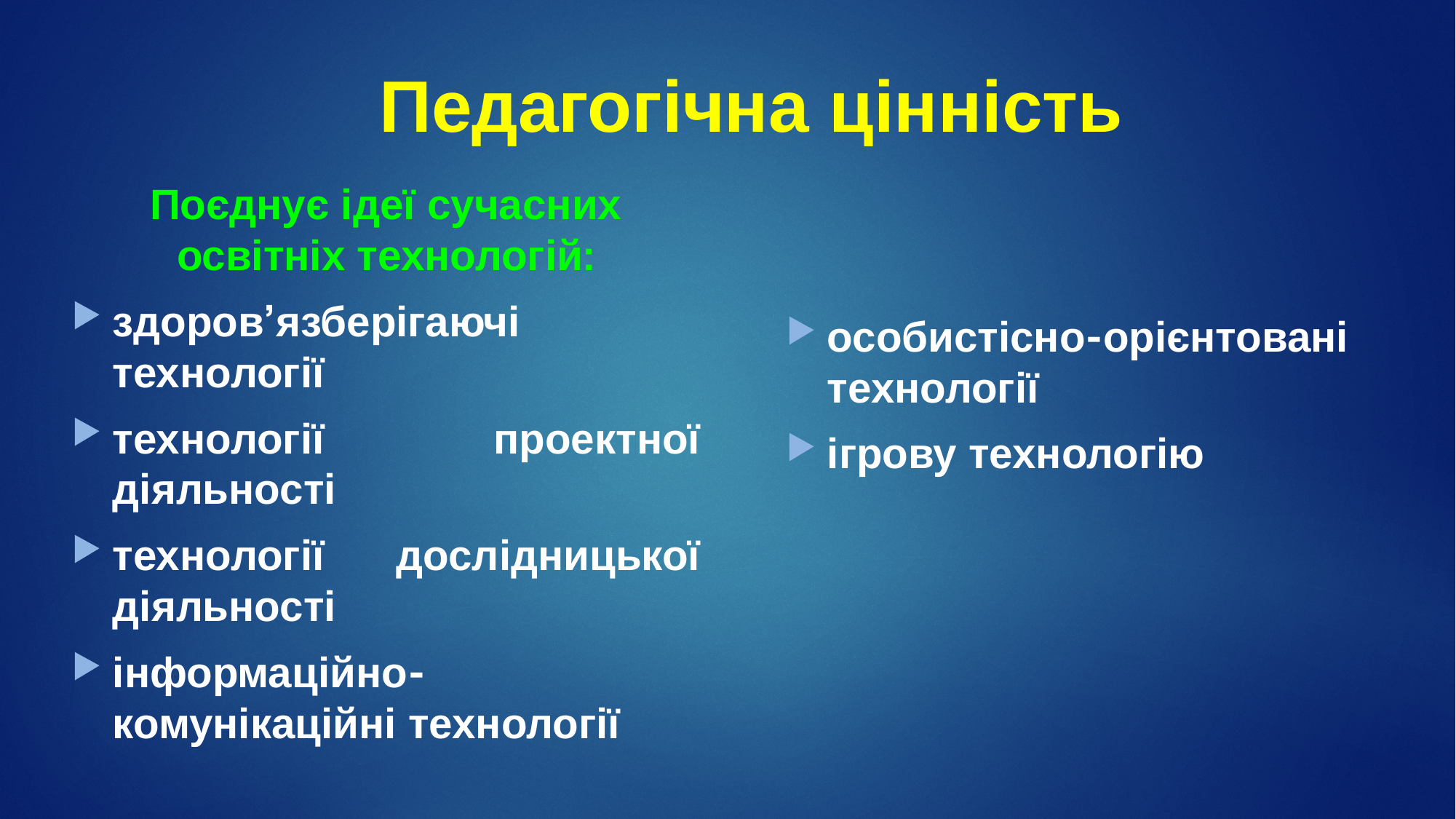

# Педагогічна цінність
Поєднує ідеї сучасних освітніх технологій:
здоров’язберігаючі технології
технології проектної діяльності
технології дослідницької діяльності
інформаційно-комунікаційні технології

особистісно-орієнтовані технології
ігрову технологію